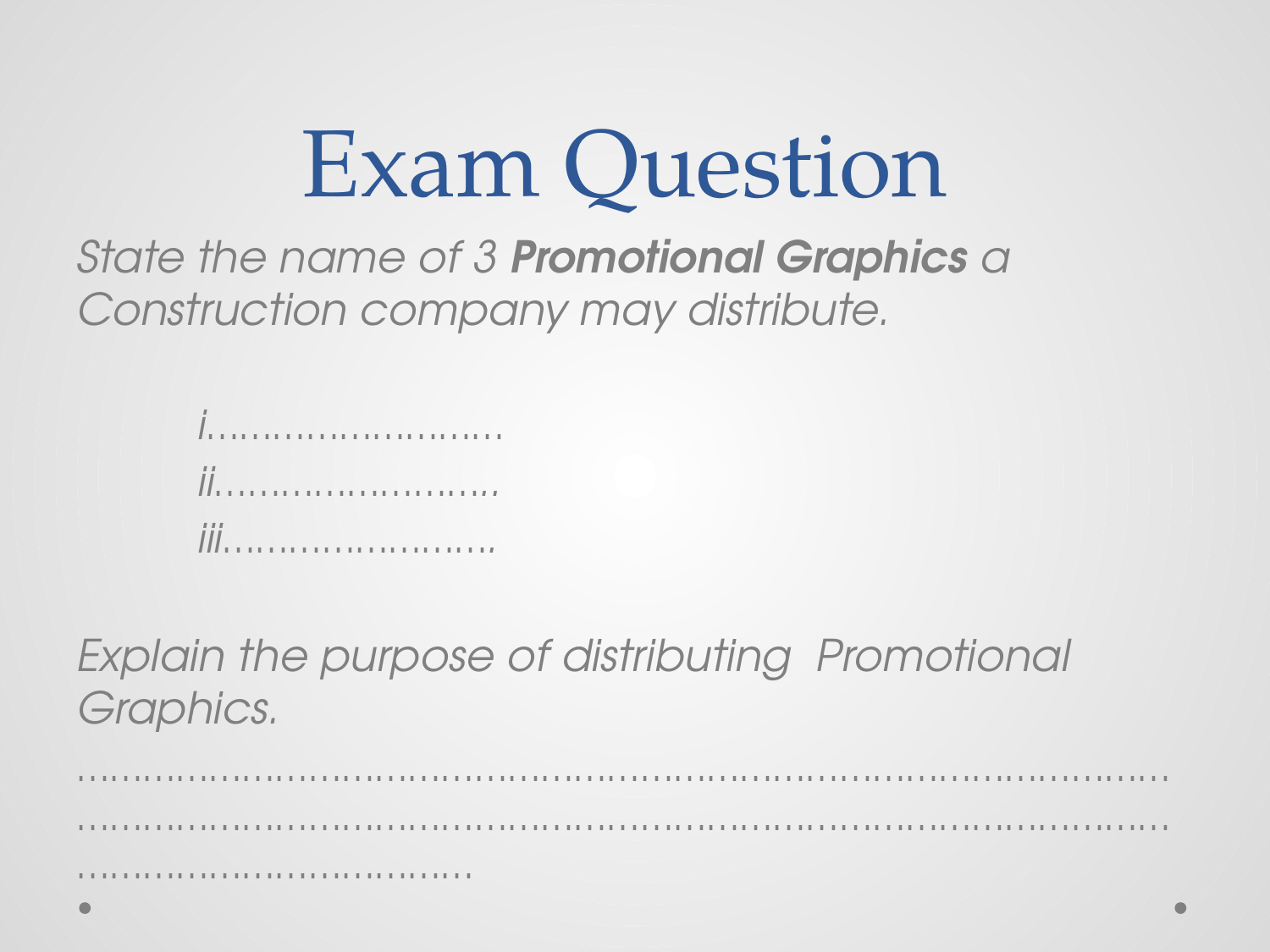

# Exam Question
State the name of 3 Promotional Graphics a Construction company may distribute.

	i………………………
	ii……………………..
	iii…………………….

Explain the purpose of distributing  Promotional Graphics.
………………………………………………………………………………………………………………………………………………………………………………………………………………